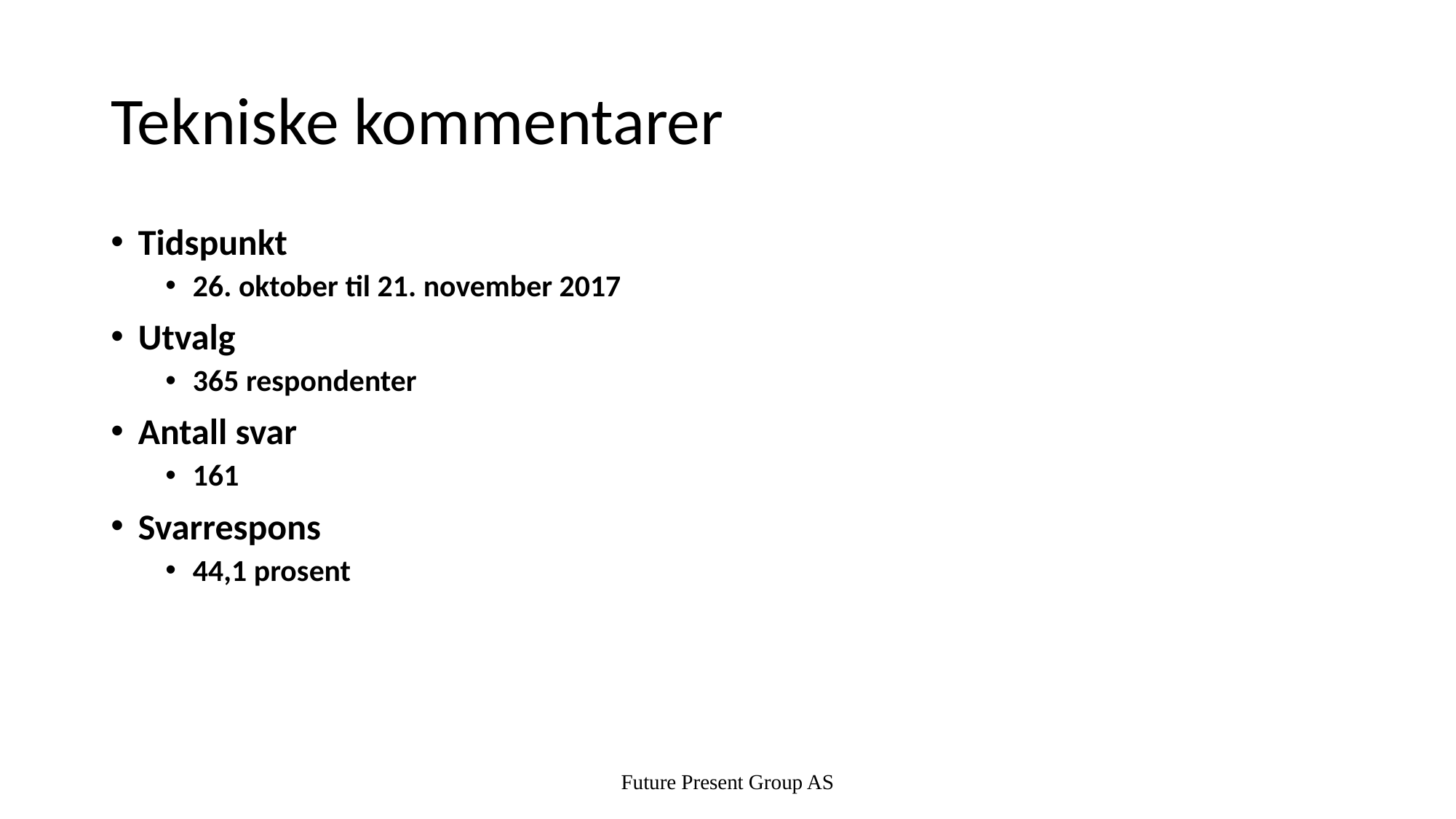

# Tekniske kommentarer
Tidspunkt
26. oktober til 21. november 2017
Utvalg
365 respondenter
Antall svar
161
Svarrespons
44,1 prosent
Future Present Group AS